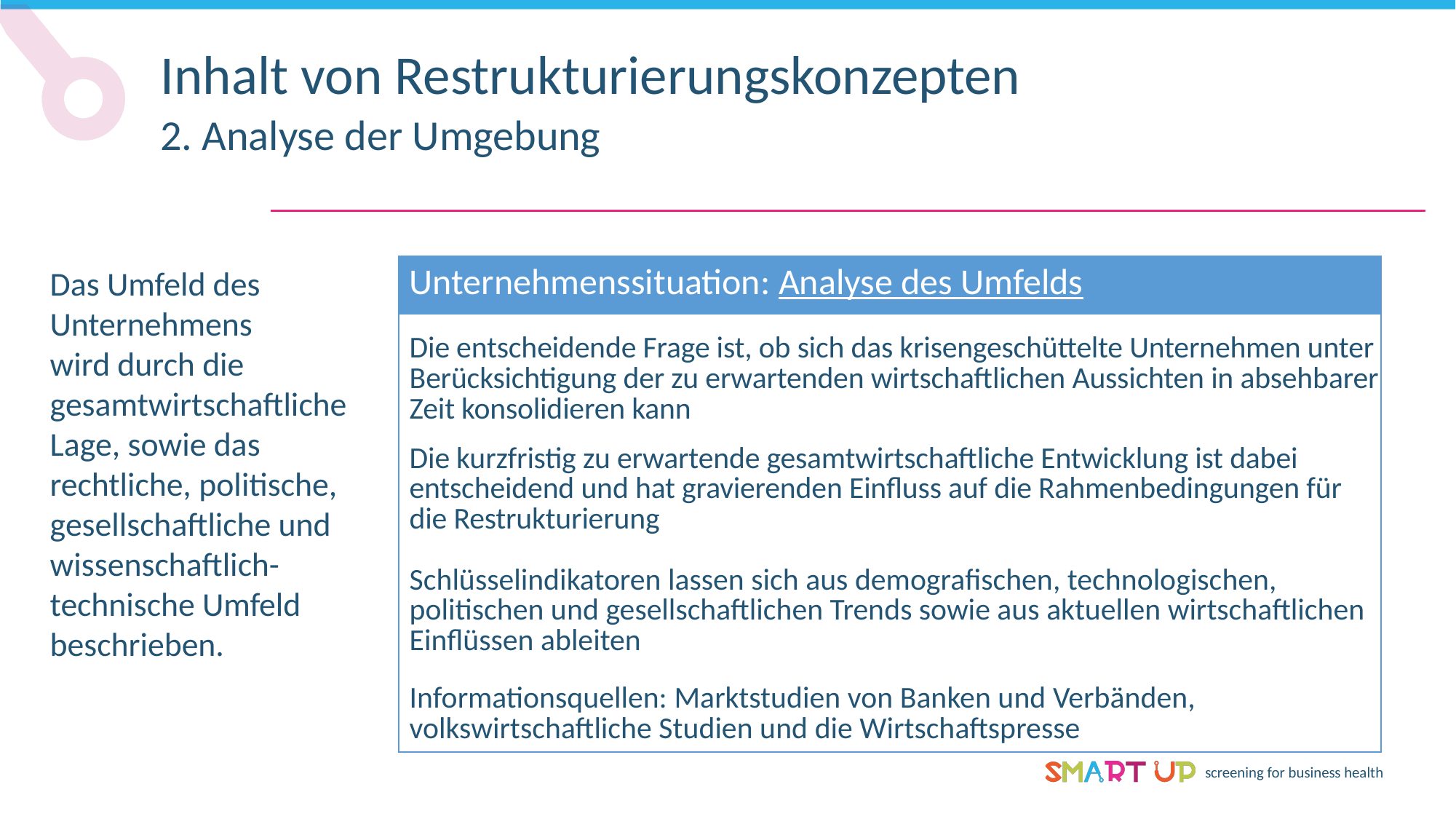

Inhalt von Restrukturierungskonzepten
2. Analyse der Umgebung
| Unternehmenssituation: Analyse des Umfelds |
| --- |
| Die entscheidende Frage ist, ob sich das krisengeschüttelte Unternehmen unter Berücksichtigung der zu erwartenden wirtschaftlichen Aussichten in absehbarer Zeit konsolidieren kann |
| Die kurzfristig zu erwartende gesamtwirtschaftliche Entwicklung ist dabei entscheidend und hat gravierenden Einfluss auf die Rahmenbedingungen für die Restrukturierung |
| Schlüsselindikatoren lassen sich aus demografischen, technologischen, politischen und gesellschaftlichen Trends sowie aus aktuellen wirtschaftlichen Einflüssen ableiten |
| Informationsquellen: Marktstudien von Banken und Verbänden, volkswirtschaftliche Studien und die Wirtschaftspresse |
Das Umfeld des Unternehmens
wird durch die gesamtwirtschaftliche Lage, sowie das rechtliche, politische, gesellschaftliche und wissenschaftlich-technische Umfeld beschrieben.
Liquidation